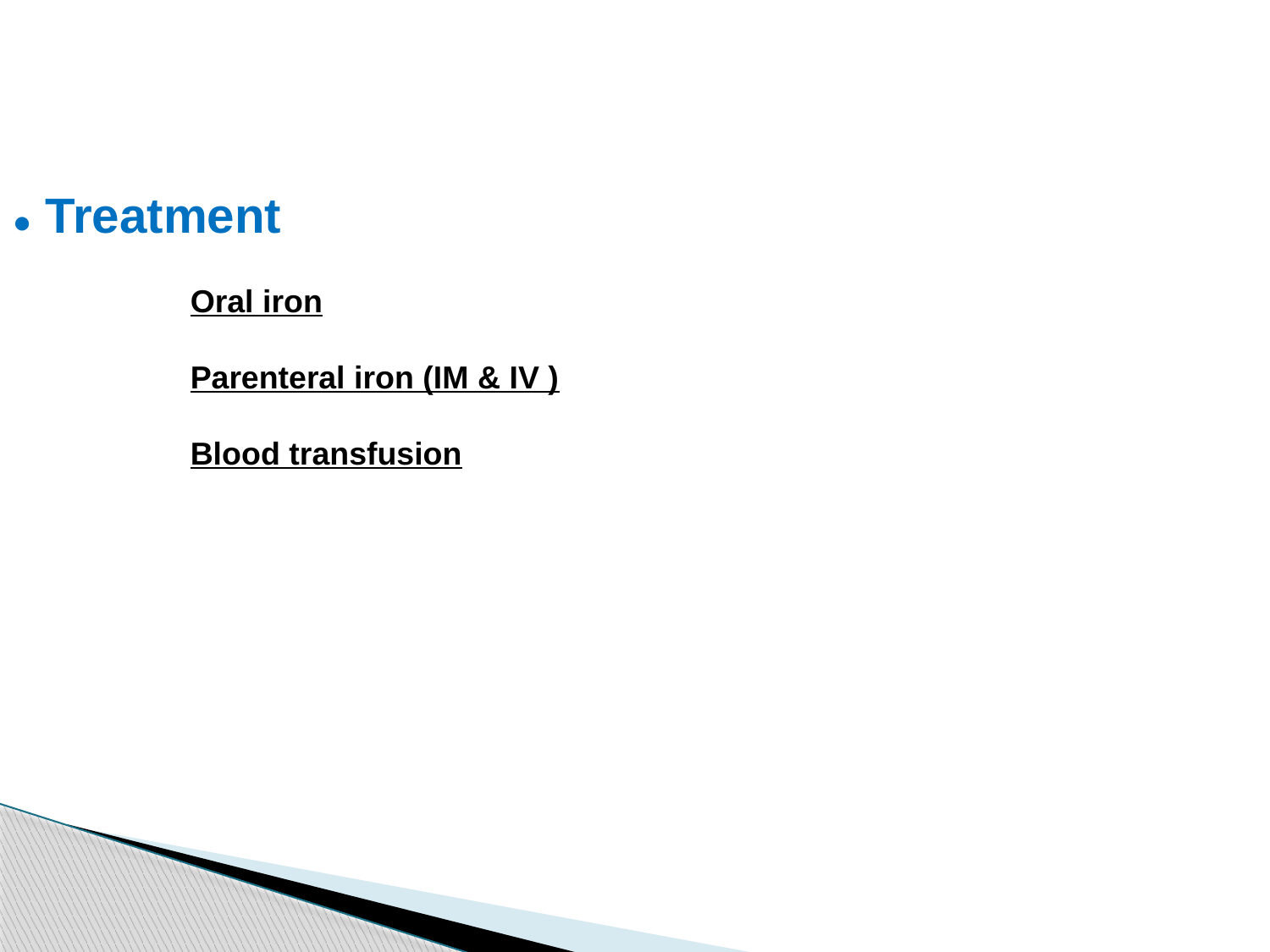

● Treatment

                    Oral iron

                    Parenteral iron (IM & IV )

                    Blood transfusion